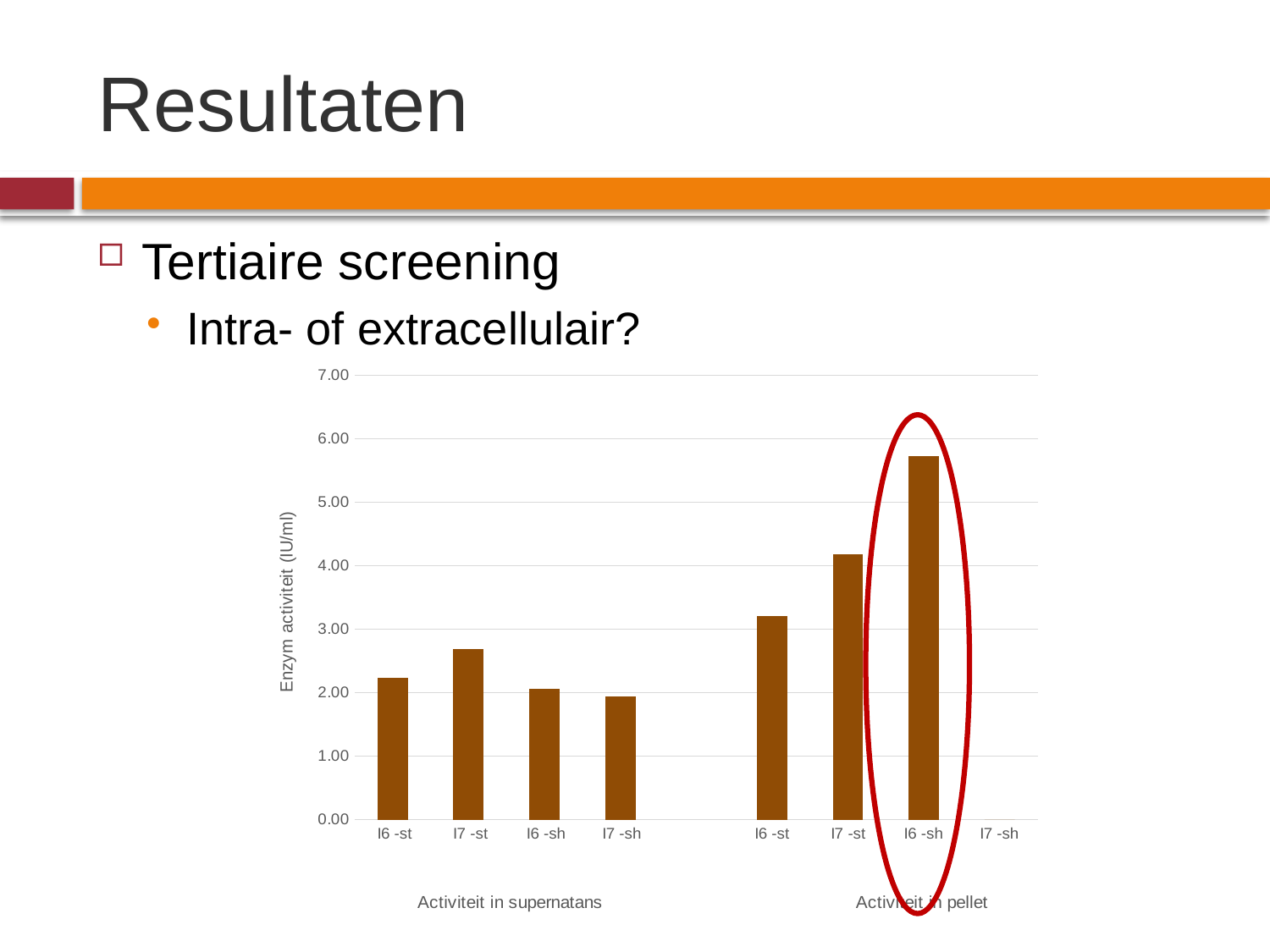

# Resultaten
Tertiaire screening
Intra- of extracellulair?

[unsupported chart]